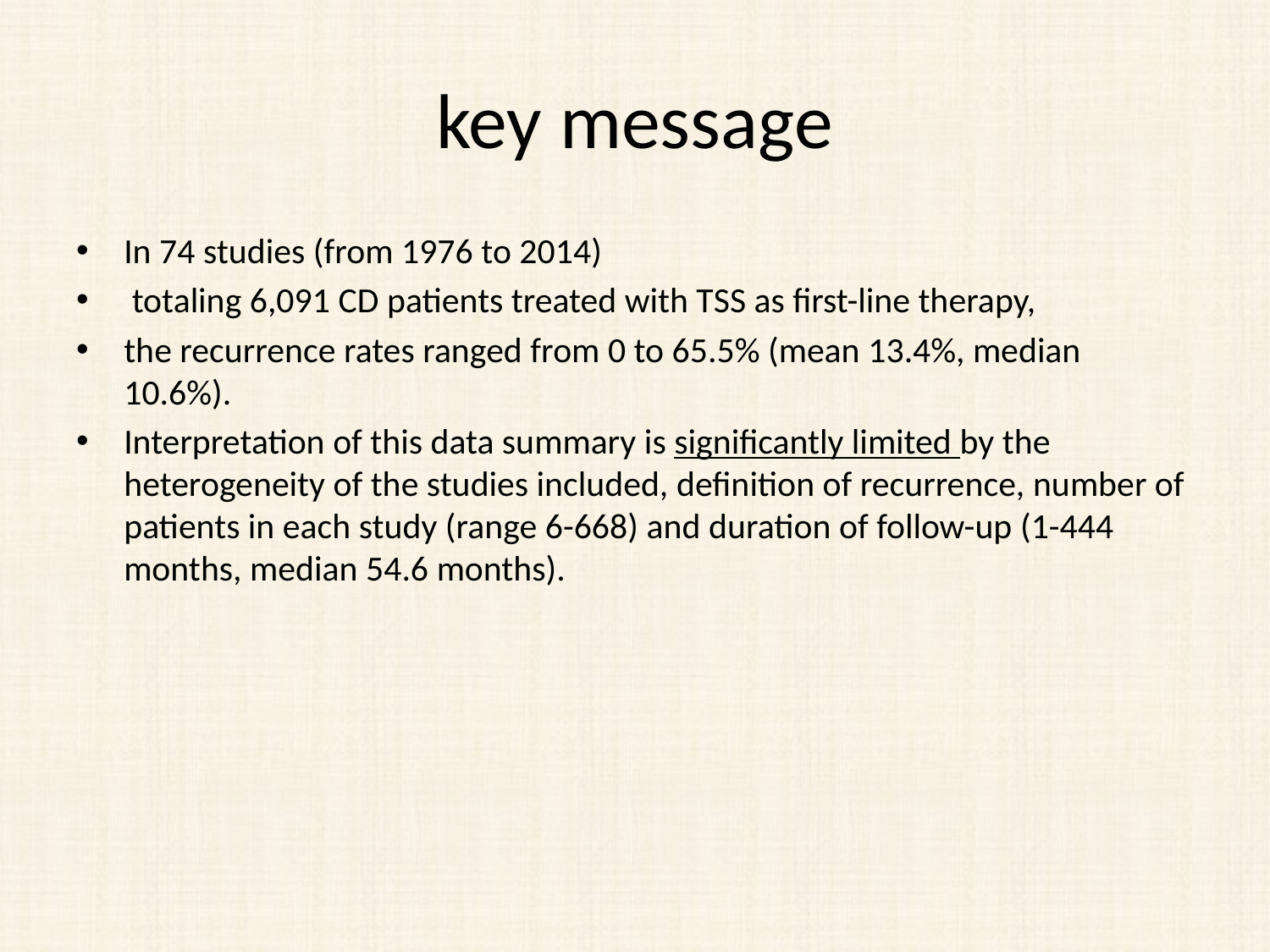

# key message
In 74 studies (from 1976 to 2014)
 totaling 6,091 CD patients treated with TSS as first-line therapy,
the recurrence rates ranged from 0 to 65.5% (mean 13.4%, median 10.6%).
Interpretation of this data summary is significantly limited by the heterogeneity of the studies included, definition of recurrence, number of patients in each study (range 6-668) and duration of follow-up (1-444 months, median 54.6 months).